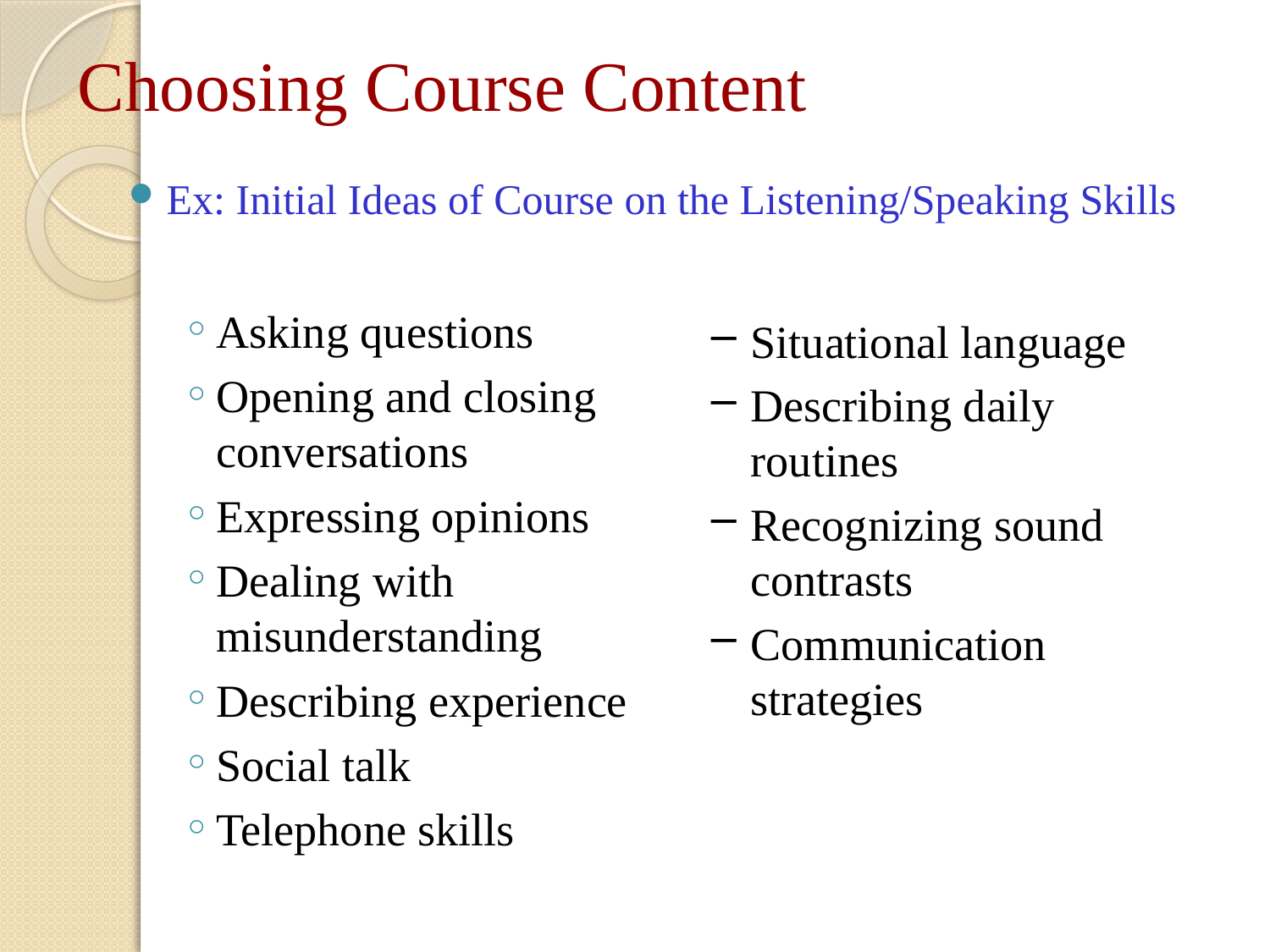

# Choosing Course Content
Ex: Initial Ideas of Course on the Listening/Speaking Skills
Asking questions
Opening and closing conversations
Expressing opinions
Dealing with misunderstanding
Describing experience
Social talk
Telephone skills
Situational language
Describing daily routines
Recognizing sound contrasts
Communication strategies